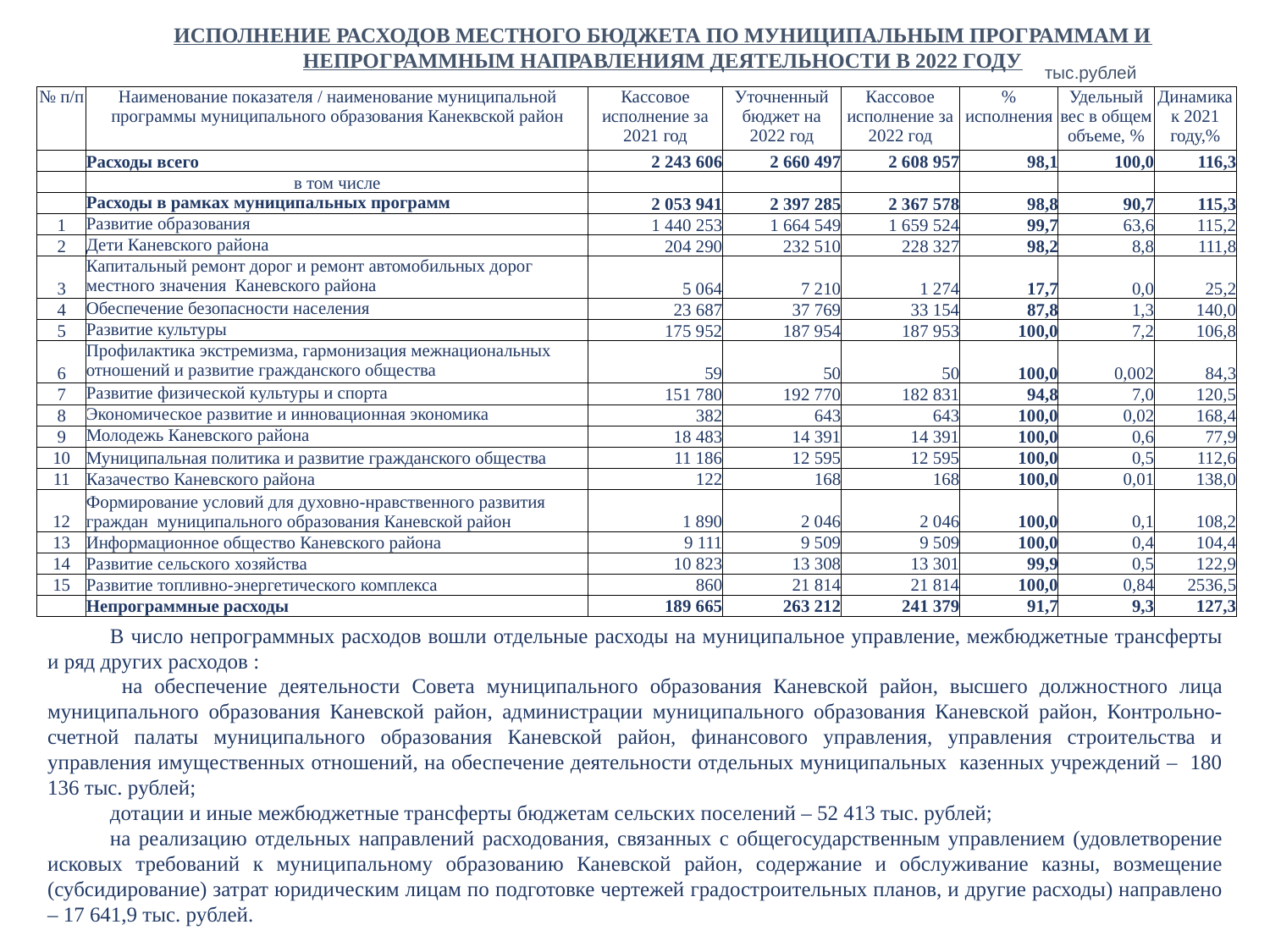

ИСПОЛНЕНИЕ РАСХОДОВ МЕСТНОГО БЮДЖЕТА ПО МУНИЦИПАЛЬНЫМ ПРОГРАММАМ И НЕПРОГРАММНЫМ НАПРАВЛЕНИЯМ ДЕЯТЕЛЬНОСТИ В 2022 ГОДУ
| тыс.рублей |
| --- |
| № п/п | Наименование показателя / наименование муниципальной программы муниципального образования Канеквской район | Кассовое исполнение за 2021 год | Уточненный бюджет на 2022 год | Кассовое исполнение за 2022 год | % исполнения | Удельный вес в общем объеме, % | Динамика к 2021 году,% |
| --- | --- | --- | --- | --- | --- | --- | --- |
|  | Расходы всего | 2 243 606 | 2 660 497 | 2 608 957 | 98,1 | 100,0 | 116,3 |
|  | в том числе |  |  |  |  |  |  |
|  | Расходы в рамках муниципальных программ | 2 053 941 | 2 397 285 | 2 367 578 | 98,8 | 90,7 | 115,3 |
| 1 | Развитие образования | 1 440 253 | 1 664 549 | 1 659 524 | 99,7 | 63,6 | 115,2 |
| 2 | Дети Каневского района | 204 290 | 232 510 | 228 327 | 98,2 | 8,8 | 111,8 |
| 3 | Капитальный ремонт дорог и ремонт автомобильных дорог местного значения Каневского района | 5 064 | 7 210 | 1 274 | 17,7 | 0,0 | 25,2 |
| 4 | Обеспечение безопасности населения | 23 687 | 37 769 | 33 154 | 87,8 | 1,3 | 140,0 |
| 5 | Развитие культуры | 175 952 | 187 954 | 187 953 | 100,0 | 7,2 | 106,8 |
| 6 | Профилактика экстремизма, гармонизация межнациональных отношений и развитие гражданского общества | 59 | 50 | 50 | 100,0 | 0,002 | 84,3 |
| 7 | Развитие физической культуры и спорта | 151 780 | 192 770 | 182 831 | 94,8 | 7,0 | 120,5 |
| 8 | Экономическое развитие и инновационная экономика | 382 | 643 | 643 | 100,0 | 0,02 | 168,4 |
| 9 | Молодежь Каневского района | 18 483 | 14 391 | 14 391 | 100,0 | 0,6 | 77,9 |
| 10 | Муниципальная политика и развитие гражданского общества | 11 186 | 12 595 | 12 595 | 100,0 | 0,5 | 112,6 |
| 11 | Казачество Каневского района | 122 | 168 | 168 | 100,0 | 0,01 | 138,0 |
| 12 | Формирование условий для духовно-нравственного развития граждан муниципального образования Каневской район | 1 890 | 2 046 | 2 046 | 100,0 | 0,1 | 108,2 |
| 13 | Информационное общество Каневского района | 9 111 | 9 509 | 9 509 | 100,0 | 0,4 | 104,4 |
| 14 | Развитие сельского хозяйства | 10 823 | 13 308 | 13 301 | 99,9 | 0,5 | 122,9 |
| 15 | Развитие топливно-энергетического комплекса | 860 | 21 814 | 21 814 | 100,0 | 0,84 | 2536,5 |
|  | Непрограммные расходы | 189 665 | 263 212 | 241 379 | 91,7 | 9,3 | 127,3 |
В число непрограммных расходов вошли отдельные расходы на муниципальное управление, межбюджетные трансферты и ряд других расходов :
 на обеспечение деятельности Совета муниципального образования Каневской район, высшего должностного лица муниципального образования Каневской район, администрации муниципального образования Каневской район, Контрольно-счетной палаты муниципального образования Каневской район, финансового управления, управления строительства и управления имущественных отношений, на обеспечение деятельности отдельных муниципальных  казенных учреждений –  180 136 тыс. рублей;
дотации и иные межбюджетные трансферты бюджетам сельских поселений – 52 413 тыс. рублей;
на реализацию отдельных направлений расходования, связанных с общегосударственным управлением (удовлетворение исковых требований к муниципальному образованию Каневской район, содержание и обслуживание казны, возмещение (субсидирование) затрат юридическим лицам по подготовке чертежей градостроительных планов, и другие расходы) направлено – 17 641,9 тыс. рублей.